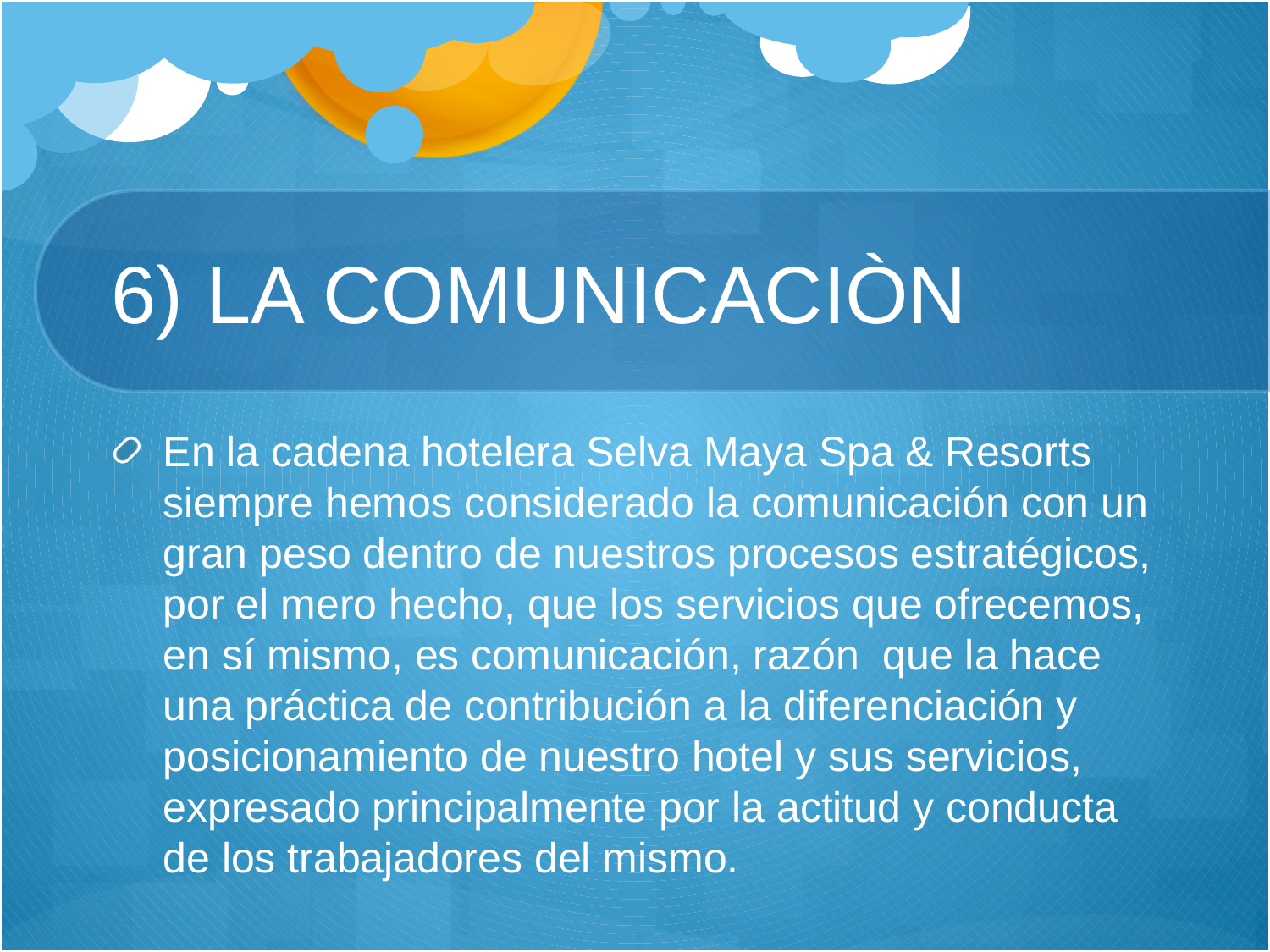

# 6) LA COMUNICACIÒN
En la cadena hotelera Selva Maya Spa & Resorts siempre hemos considerado la comunicación con un gran peso dentro de nuestros procesos estratégicos, por el mero hecho, que los servicios que ofrecemos, en sí mismo, es comunicación, razón  que la hace una práctica de contribución a la diferenciación y posicionamiento de nuestro hotel y sus servicios, expresado principalmente por la actitud y conducta de los trabajadores del mismo.